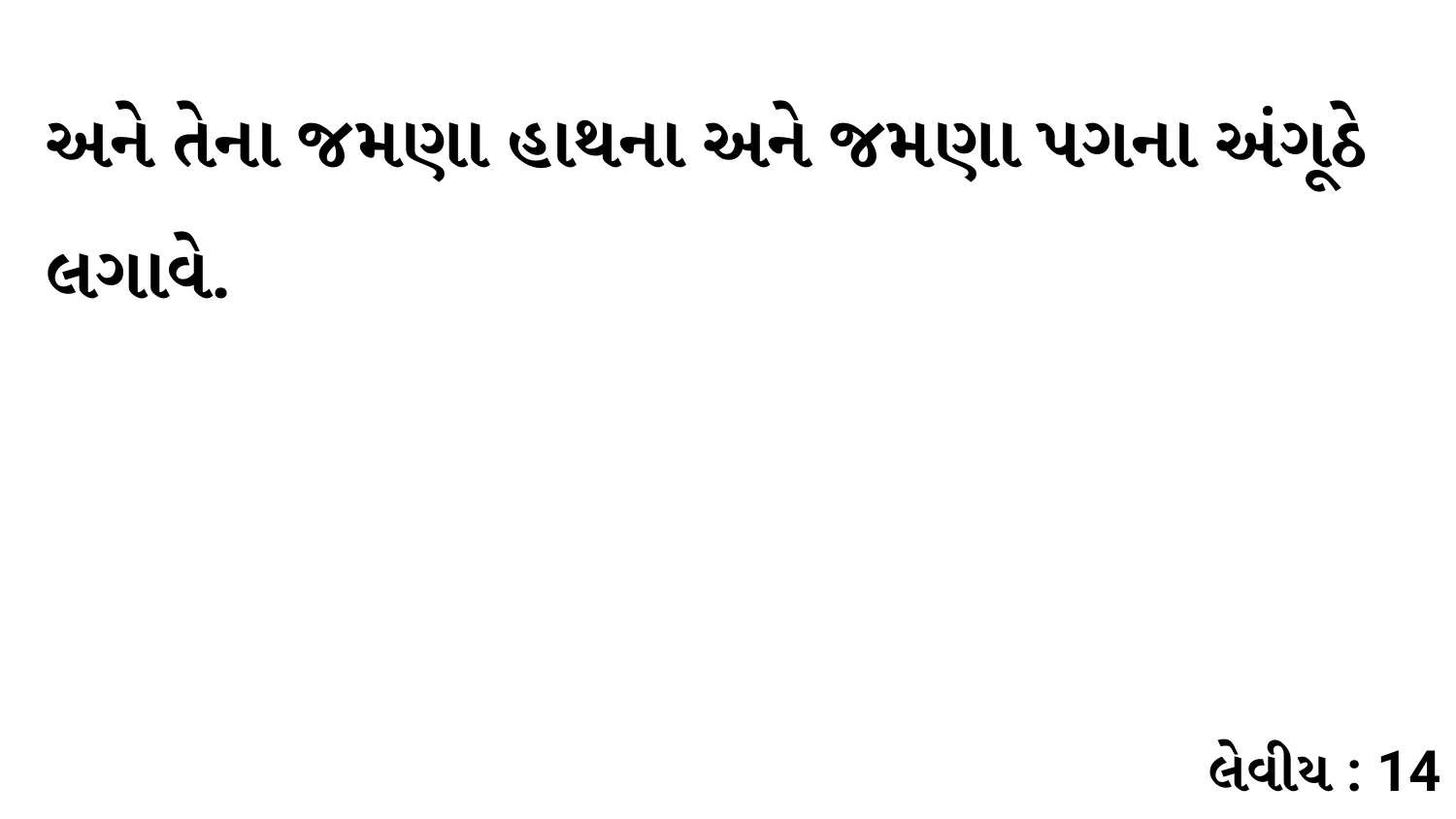

અને તેના જમણા હાથના અને જમણા પગના અંગૂઠે લગાવે.
લેવીય : 14